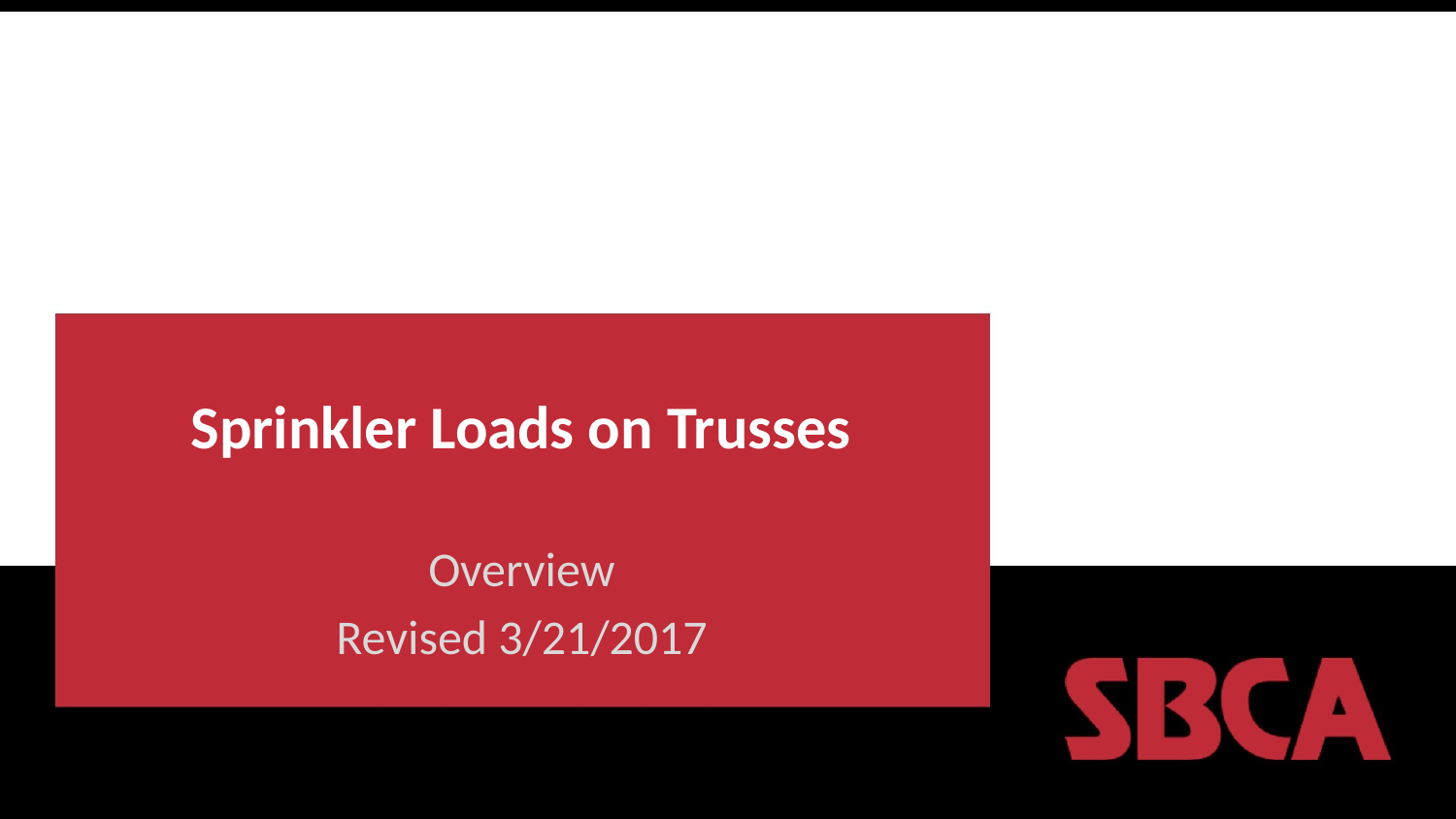

# Sprinkler Loads on Trusses
Overview
Revised 3/21/2017